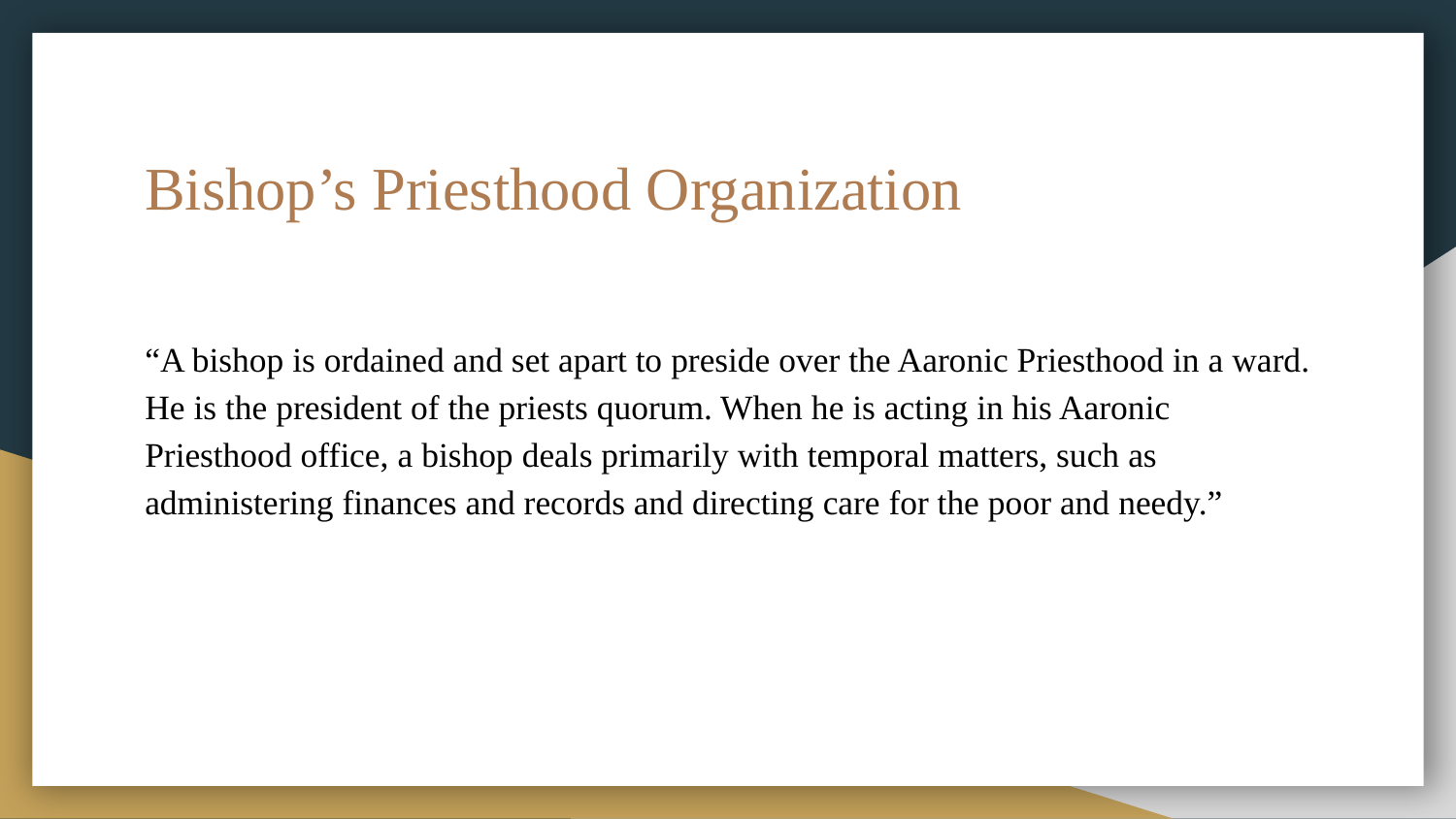

# Bishop’s Priesthood Organization
“A bishop is ordained and set apart to preside over the Aaronic Priesthood in a ward. He is the president of the priests quorum. When he is acting in his Aaronic Priesthood office, a bishop deals primarily with temporal matters, such as administering finances and records and directing care for the poor and needy.”